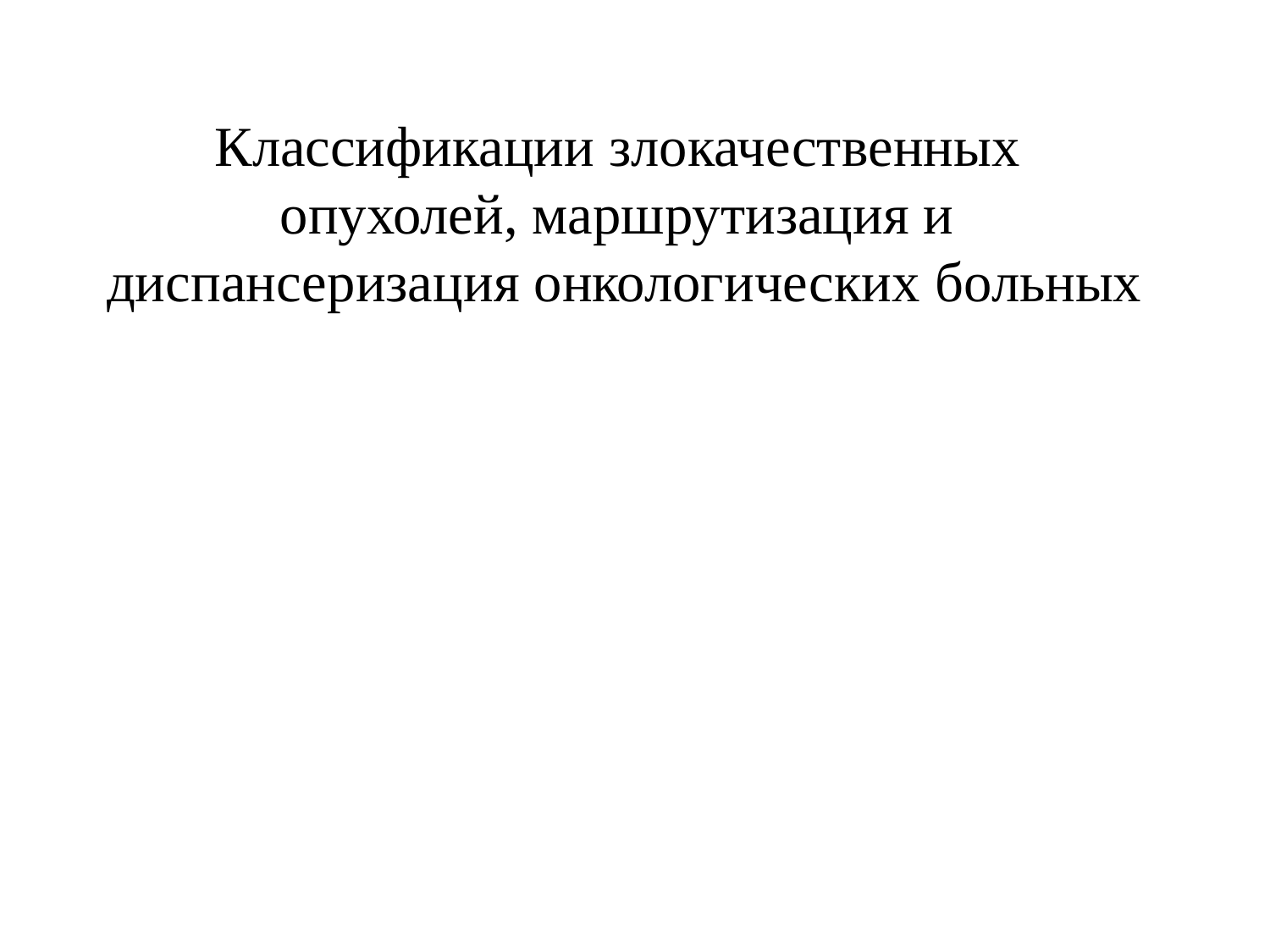

# Классификации злокачественных  опухолей, маршрутизация и  диспансеризация онкологических больных